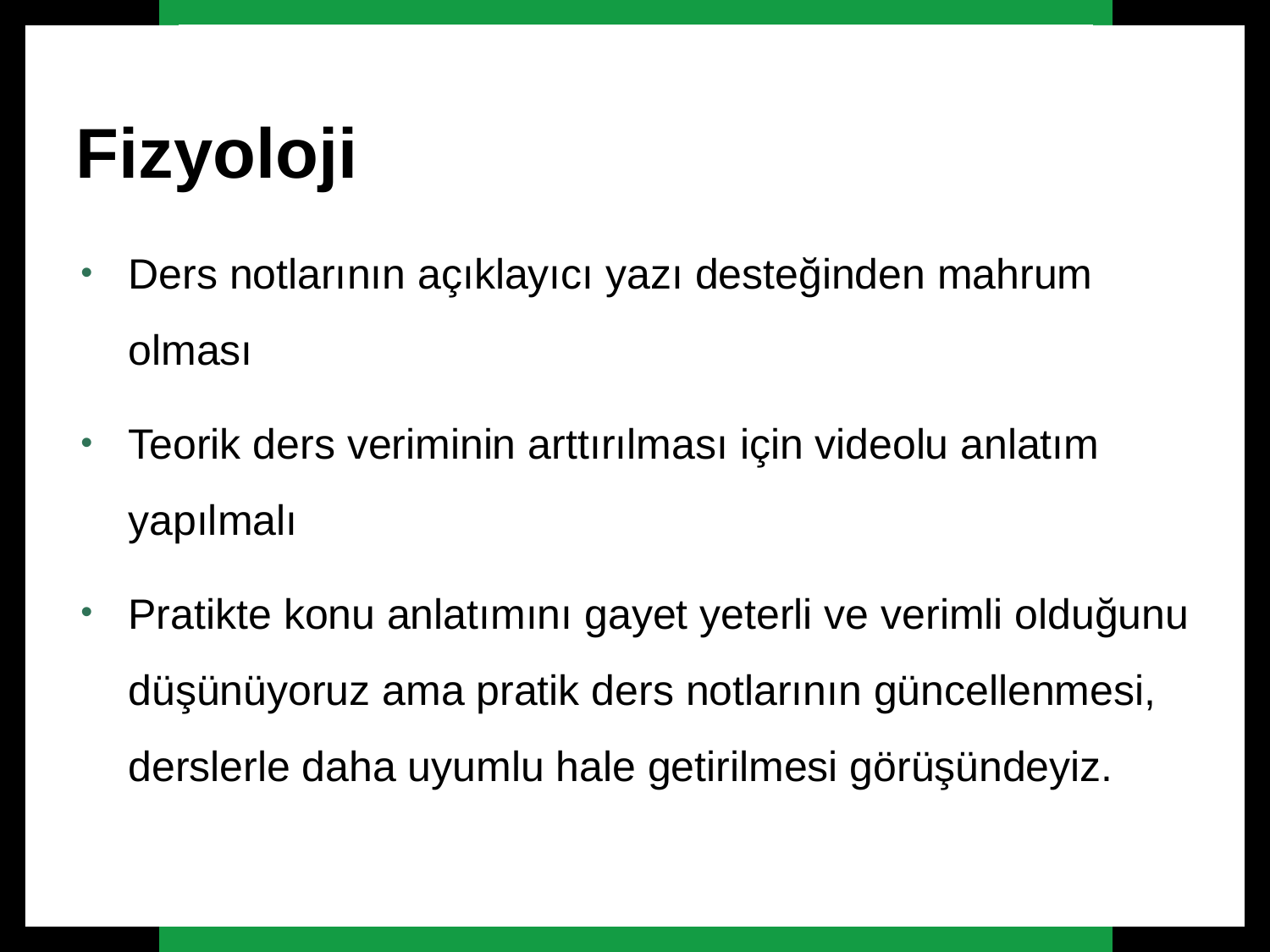

# Fizyoloji
Ders notlarının açıklayıcı yazı desteğinden mahrum olması
Teorik ders veriminin arttırılması için videolu anlatım yapılmalı
Pratikte konu anlatımını gayet yeterli ve verimli olduğunu düşünüyoruz ama pratik ders notlarının güncellenmesi, derslerle daha uyumlu hale getirilmesi görüşündeyiz.